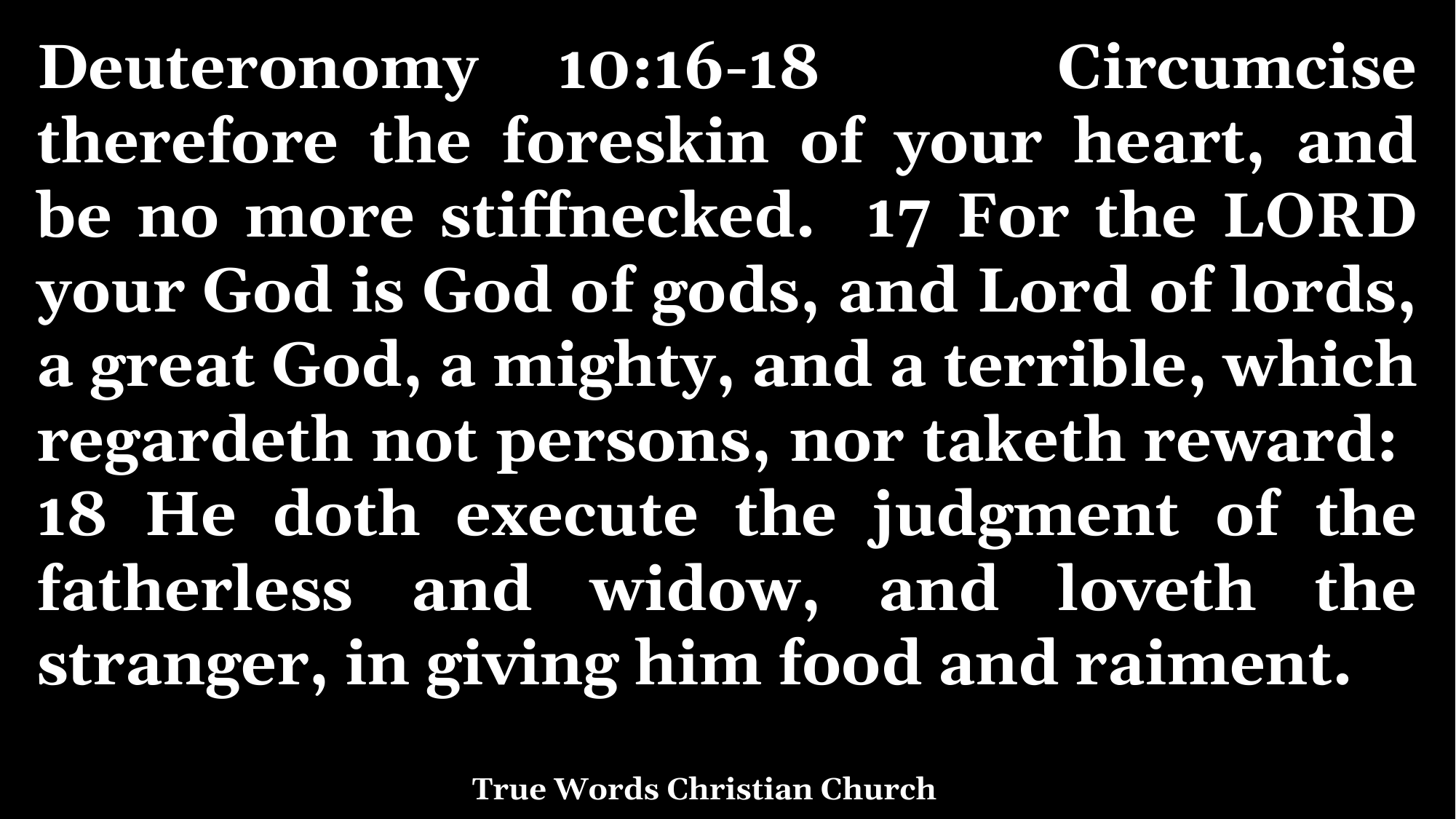

Deuteronomy 10:16-18   Circumcise therefore the foreskin of your heart, and be no more stiffnecked.  17 For the LORD your God is God of gods, and Lord of lords, a great God, a mighty, and a terrible, which regardeth not persons, nor taketh reward:  18 He doth execute the judgment of the fatherless and widow, and loveth the stranger, in giving him food and raiment.
True Words Christian Church